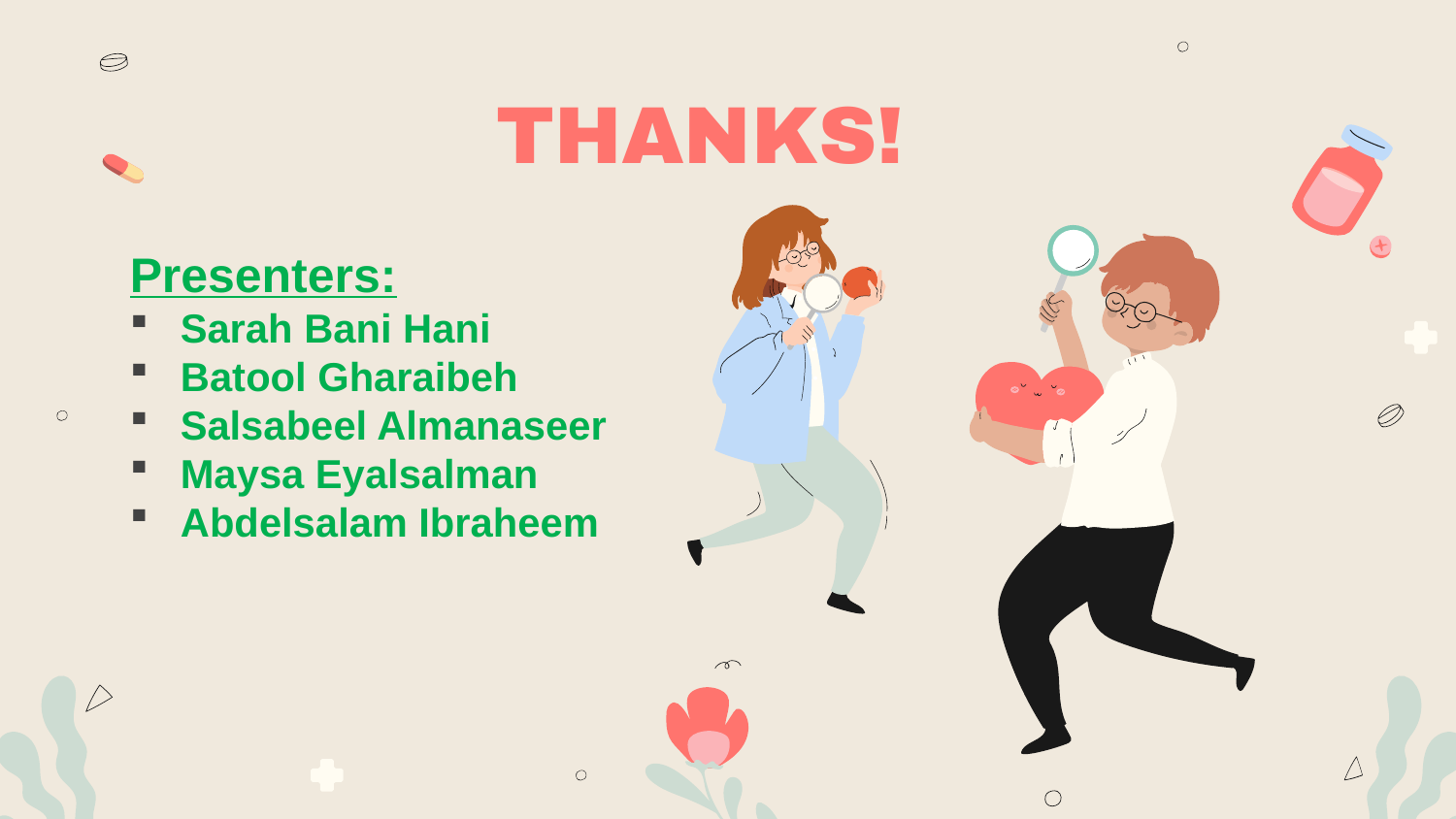

# THANKS!

Presenters:
Sarah Bani Hani
Batool Gharaibeh
Salsabeel Almanaseer
Maysa Eyalsalman
Abdelsalam Ibraheem